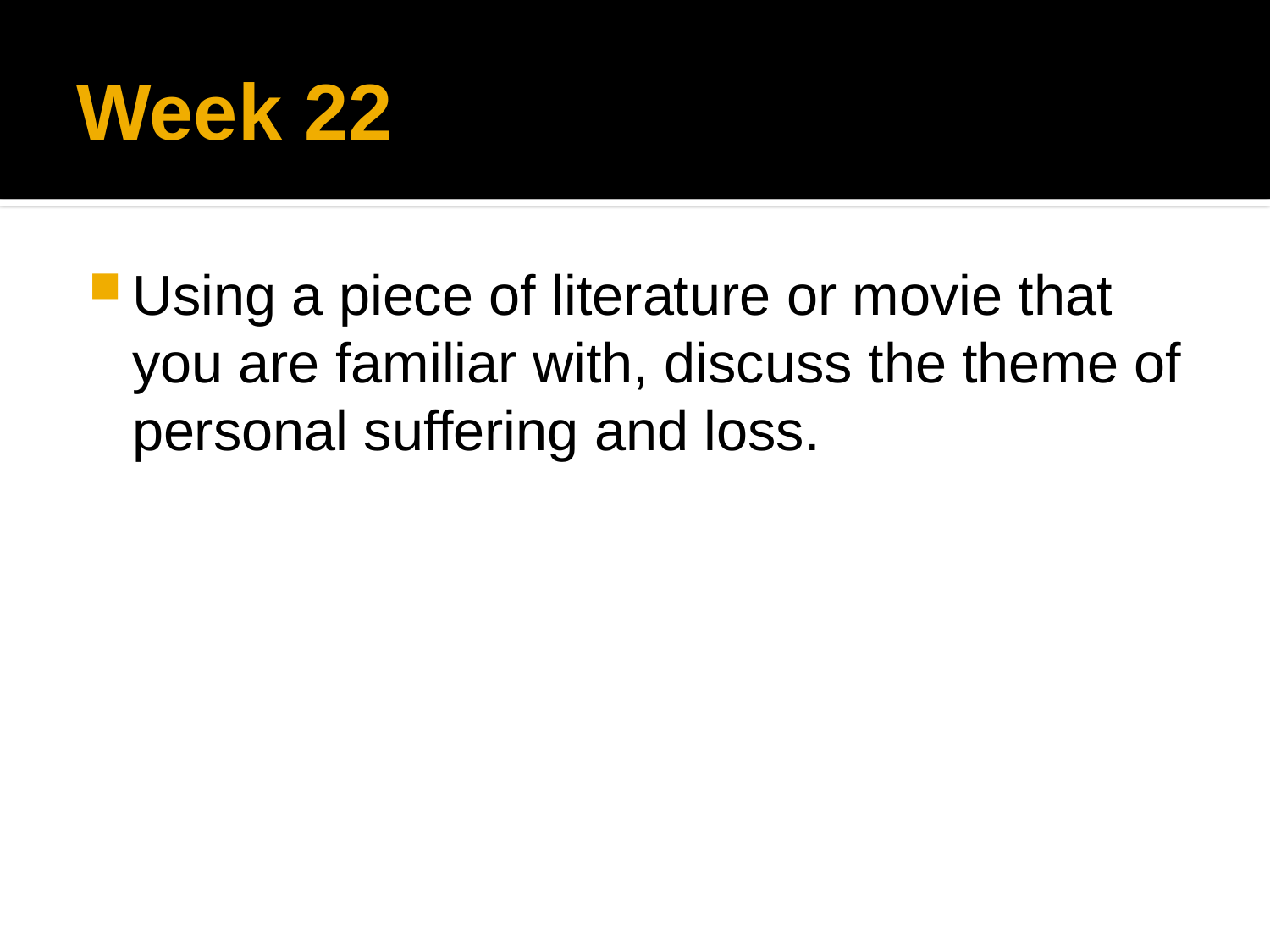

# Week 22
Using a piece of literature or movie that you are familiar with, discuss the theme of personal suffering and loss.